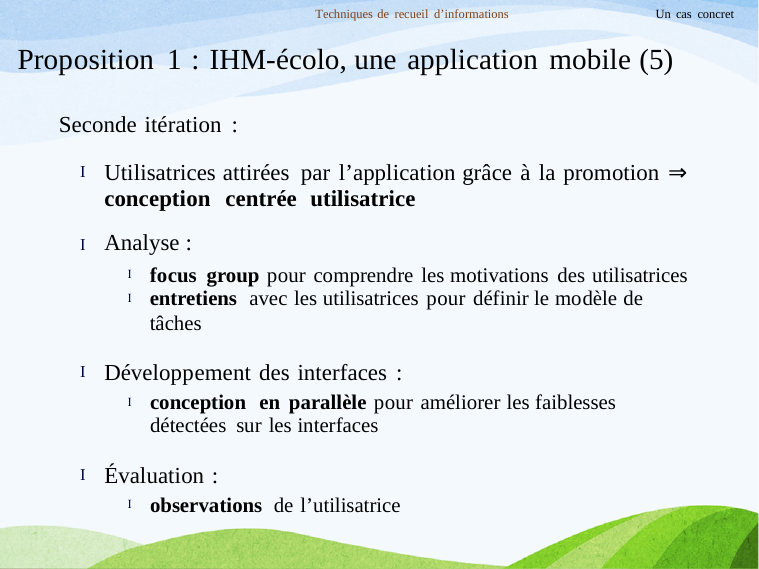

Techniques de recueil d’informations
Un cas concret
Proposition 1 : IHM-écolo, une application mobile (5)
Seconde itération :
Utilisatrices attirées par l’application grâce à la promotion ⇒
conception  centrée  utilisatrice
Analyse :
I
I
focus group pour comprendre les motivations des utilisatrices
entretiens  avec les utilisatrices pour définir le modèle de tâches
I
I
Développement des interfaces :
I
conception  en parallèle pour améliorer les faiblesses
détectées sur les interfaces
I
Évaluation :
I
observations  de l’utilisatrice
I